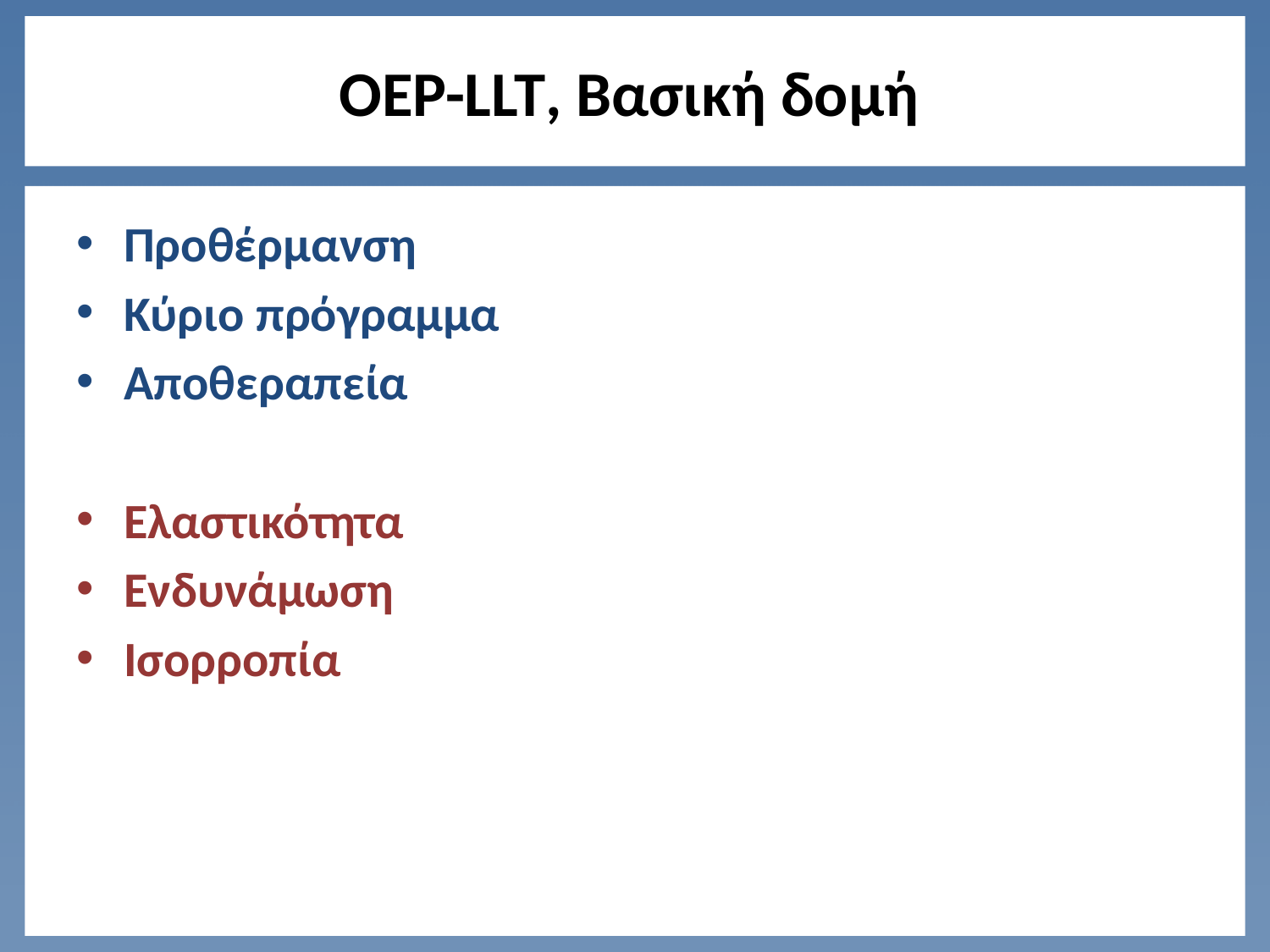

# OEP-LLT, Βασική δομή
Προθέρμανση
Κύριο πρόγραμμα
Αποθεραπεία

Ελαστικότητα
Ενδυνάμωση
Ισορροπία